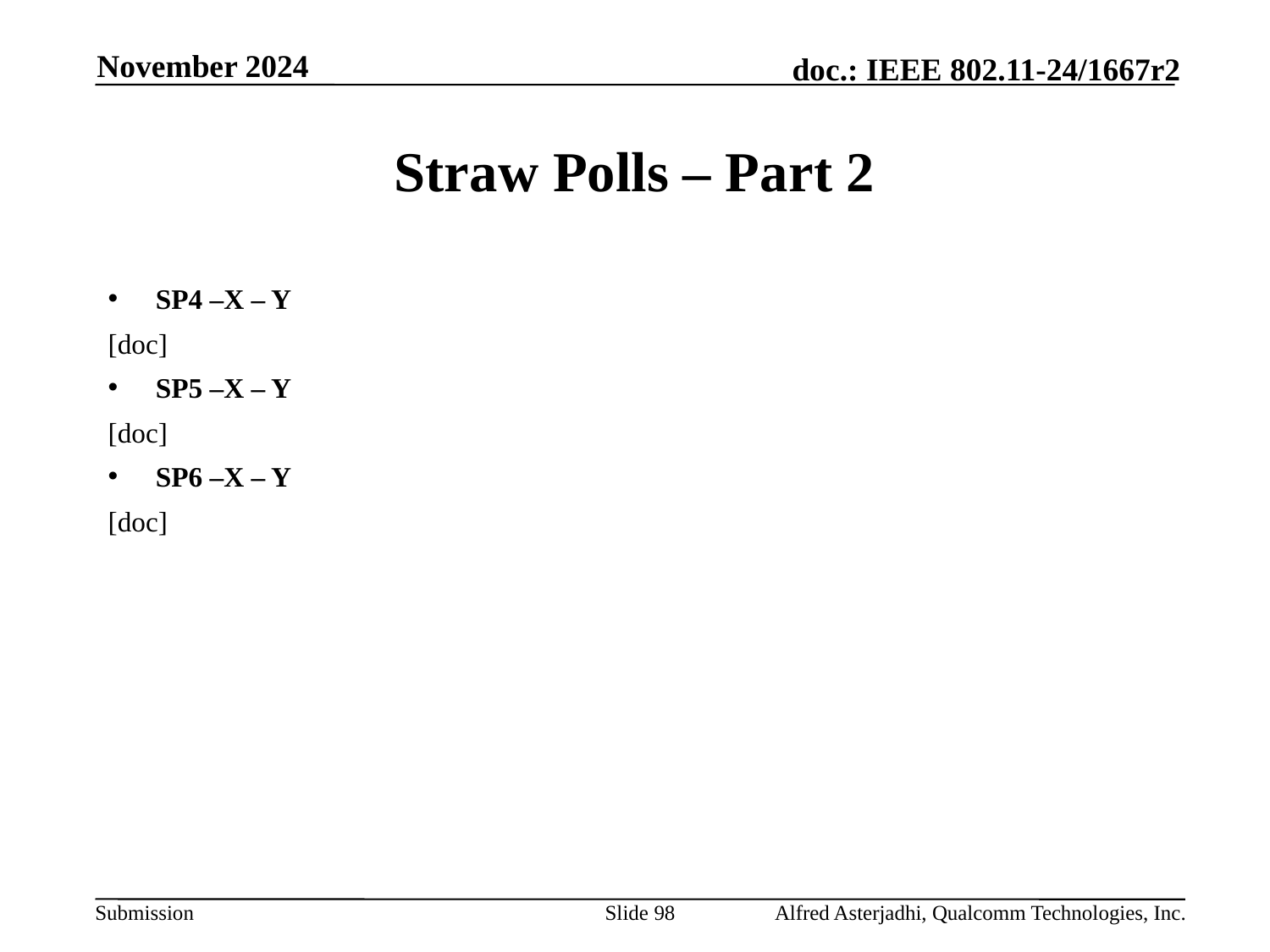

November 2024
# Straw Polls – Part 2
SP4 –X – Y
[doc]
SP5 –X – Y
[doc]
SP6 –X – Y
[doc]

Slide 98
Alfred Asterjadhi, Qualcomm Technologies, Inc.